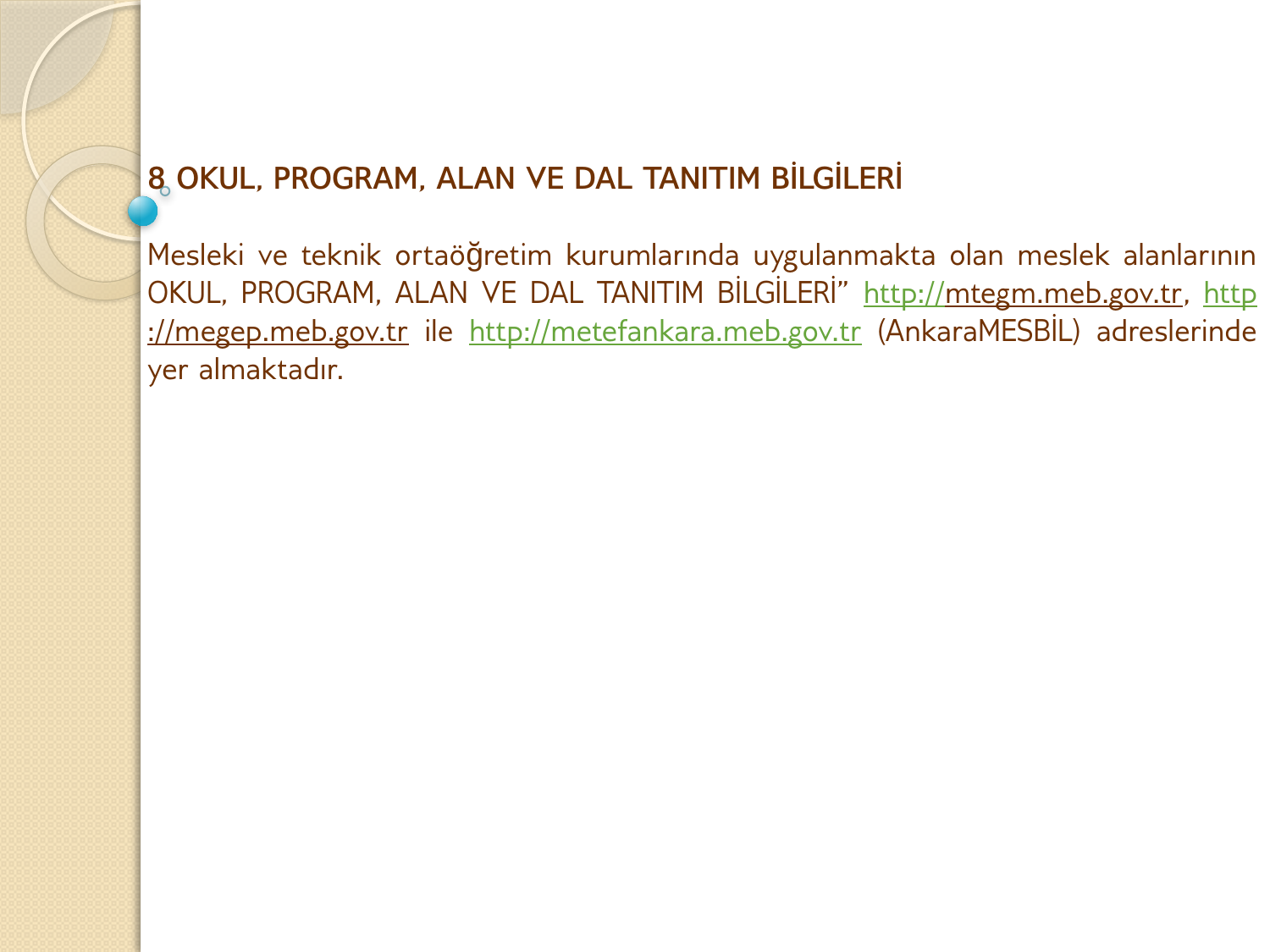

8 OKUL, PROGRAM, ALAN VE DAL TANITIM BİLGİLERİ

Mesleki ve teknik ortaöğretim kurumlarında uygulanmakta olan meslek alanlarının OKUL, PROGRAM, ALAN VE DAL TANITIM BİLGİLERİ” http://mtegm.meb.gov.tr, http://megep.meb.gov.tr ile http://metefankara.meb.gov.tr (AnkaraMESBİL) adreslerinde yer almaktadır.